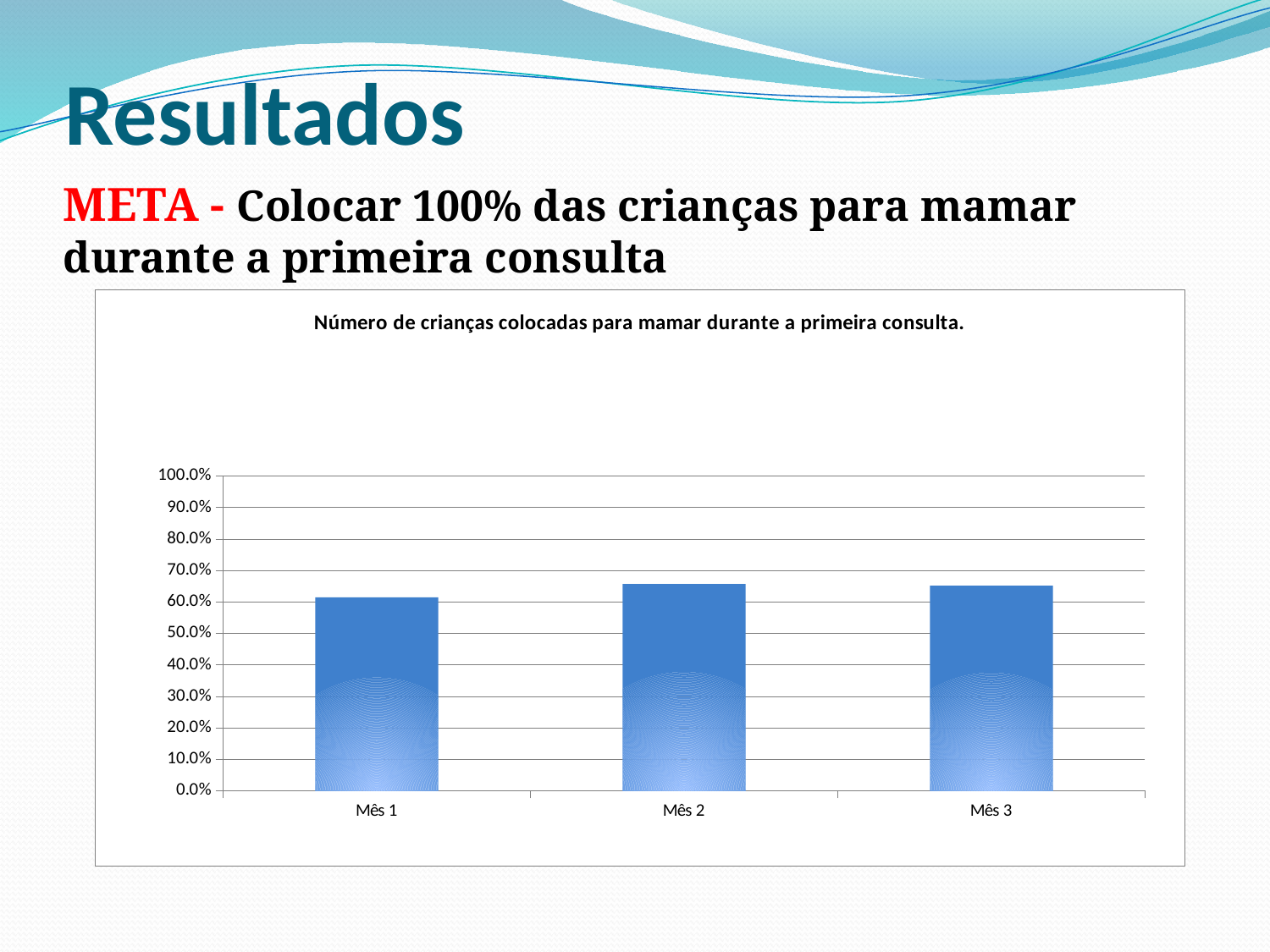

# Resultados
META - Colocar 100% das crianças para mamar durante a primeira consulta

### Chart:

| Category | Número de crianças colocadas para mamar durante a primeira consulta. |
|---|---|
| Mês 1 | 0.614035087719299 |
| Mês 2 | 0.6562500000000053 |
| Mês 3 | 0.6507936507936578 |